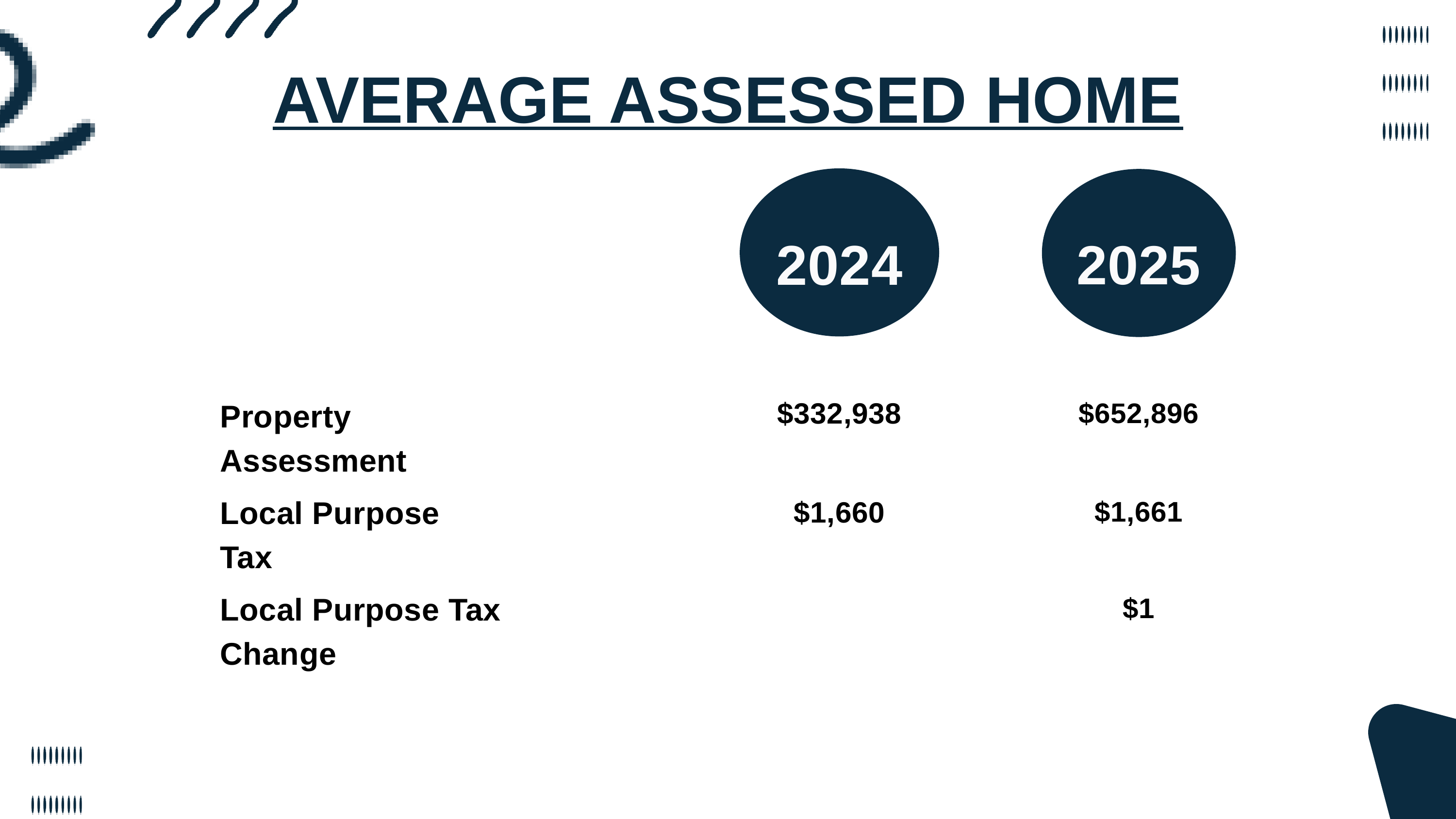

AVERAGE ASSESSED HOME

2
2024
$332,938
$1,660

2
2025
$652,896
$1,661
$1
Property Assessment
Local Purpose Tax
Local Purpose Tax Change